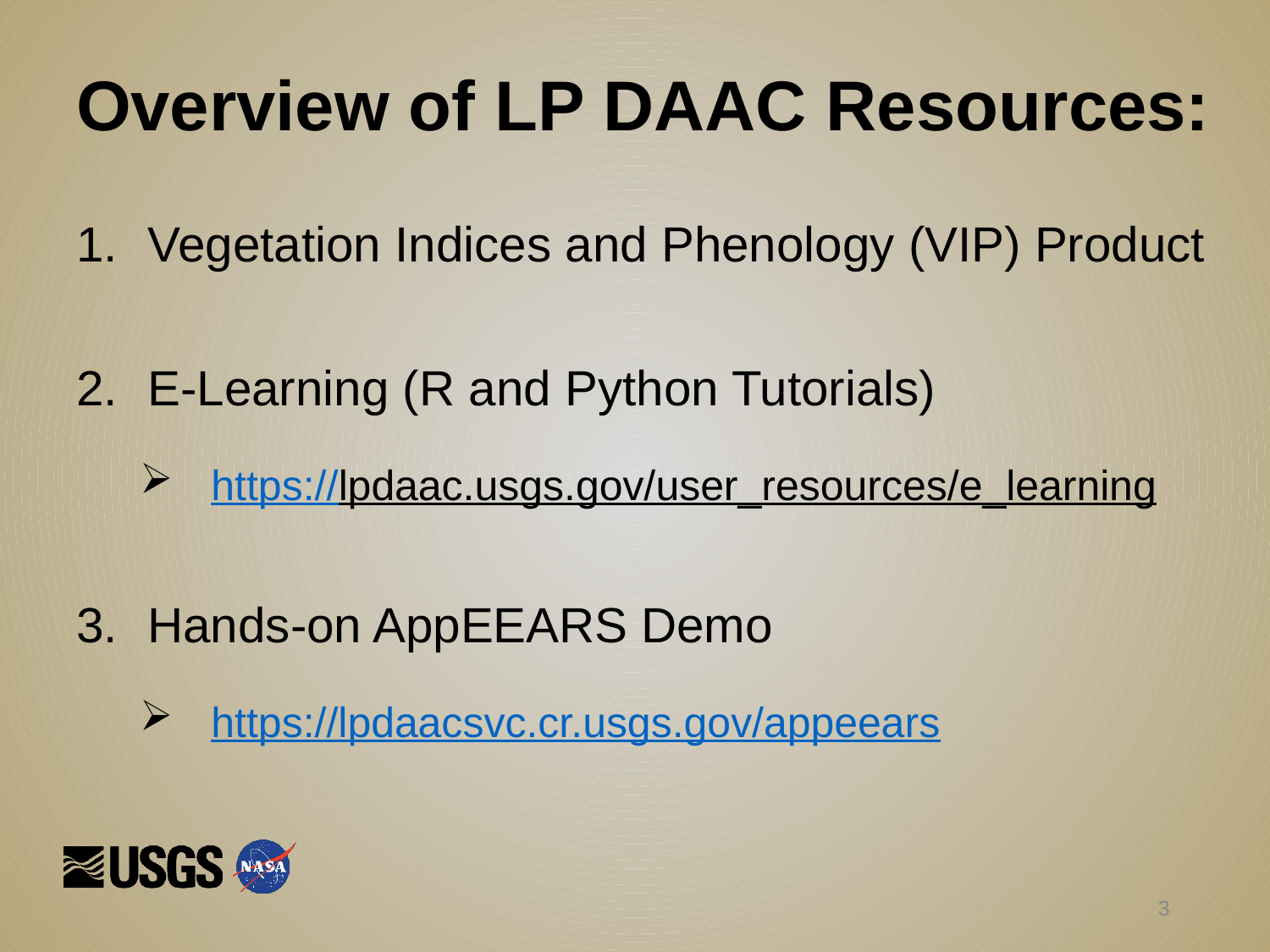

# Overview of LP DAAC Resources:
Vegetation Indices and Phenology (VIP) Product
E-Learning (R and Python Tutorials)
https://lpdaac.usgs.gov/user_resources/e_learning
Hands-on AppEEARS Demo
https://lpdaacsvc.cr.usgs.gov/appeears

3